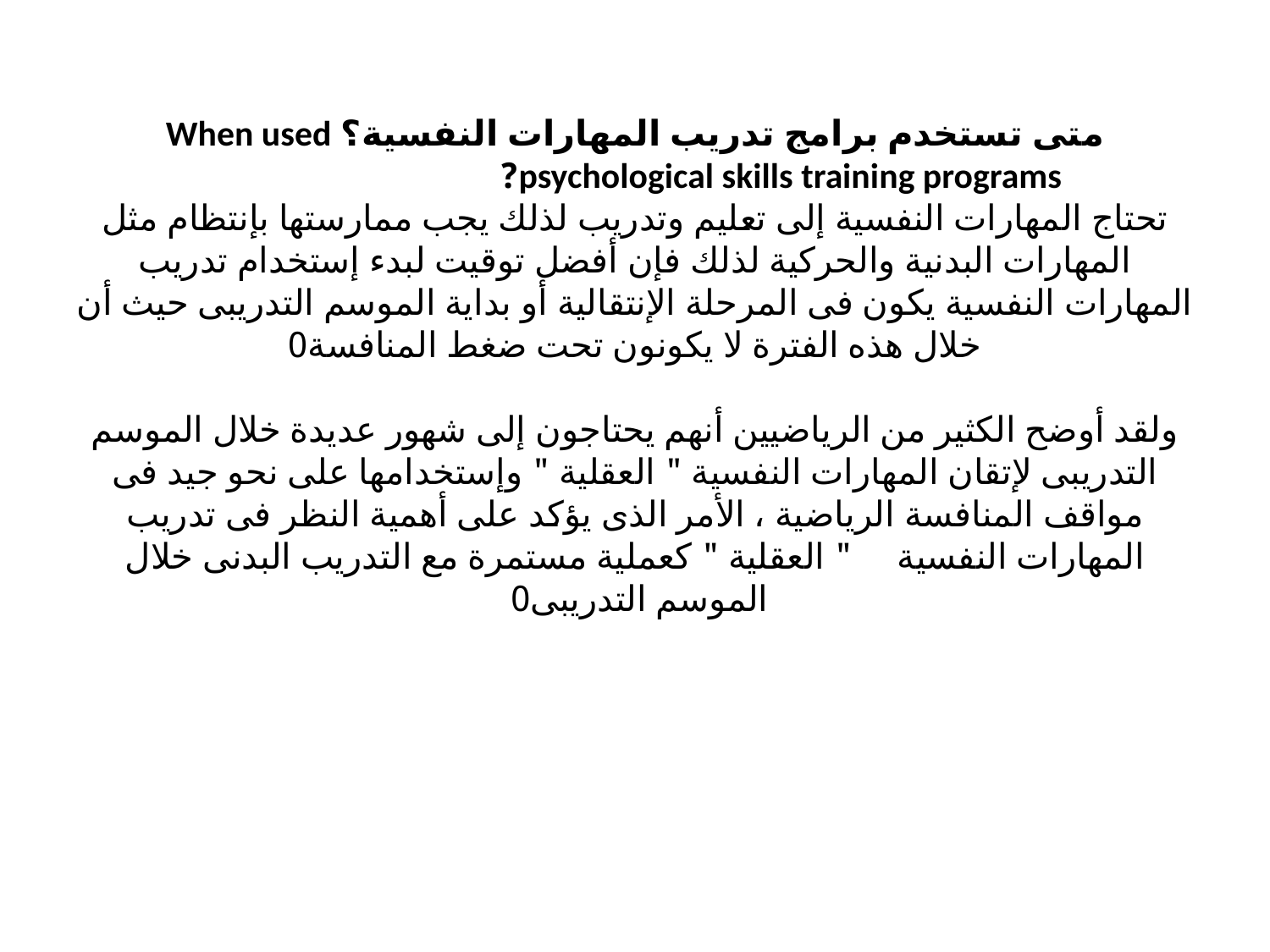

# متى تستخدم برامج تدريب المهارات النفسية؟ When used psychological skills training programs? تحتاج المهارات النفسية إلى تعليم وتدريب لذلك يجب ممارستها بإنتظام مثل المهارات البدنية والحركية لذلك فإن أفضل توقيت لبدء إستخدام تدريب المهارات النفسية يكون فى المرحلة الإنتقالية أو بداية الموسم التدريبى حيث أن خلال هذه الفترة لا يكونون تحت ضغط المنافسة0   ولقد أوضح الكثير من الرياضيين أنهم يحتاجون إلى شهور عديدة خلال الموسم التدريبى لإتقان المهارات النفسية " العقلية " وإستخدامها على نحو جيد فى مواقف المنافسة الرياضية ، الأمر الذى يؤكد على أهمية النظر فى تدريب المهارات النفسية     " العقلية " كعملية مستمرة مع التدريب البدنى خلال الموسم التدريبى0